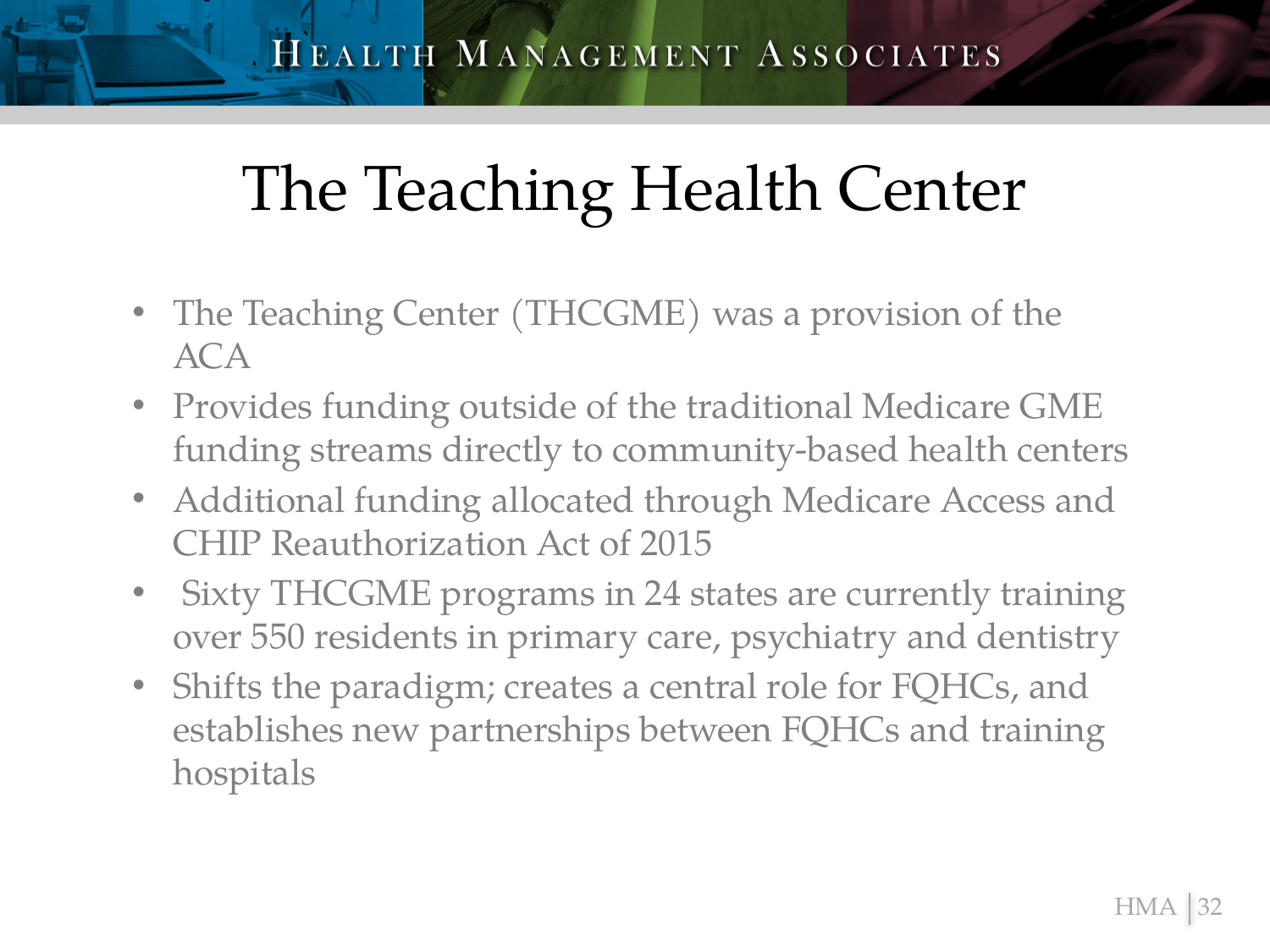

# The Teaching Health Center
The Teaching Center (THCGME) was a provision of the ACA
Provides funding outside of the traditional Medicare GME funding streams directly to community-based health centers
Additional funding allocated through Medicare Access and CHIP Reauthorization Act of 2015
 Sixty THCGME programs in 24 states are currently training over 550 residents in primary care, psychiatry and dentistry
Shifts the paradigm; creates a central role for FQHCs, and establishes new partnerships between FQHCs and training hospitals

32